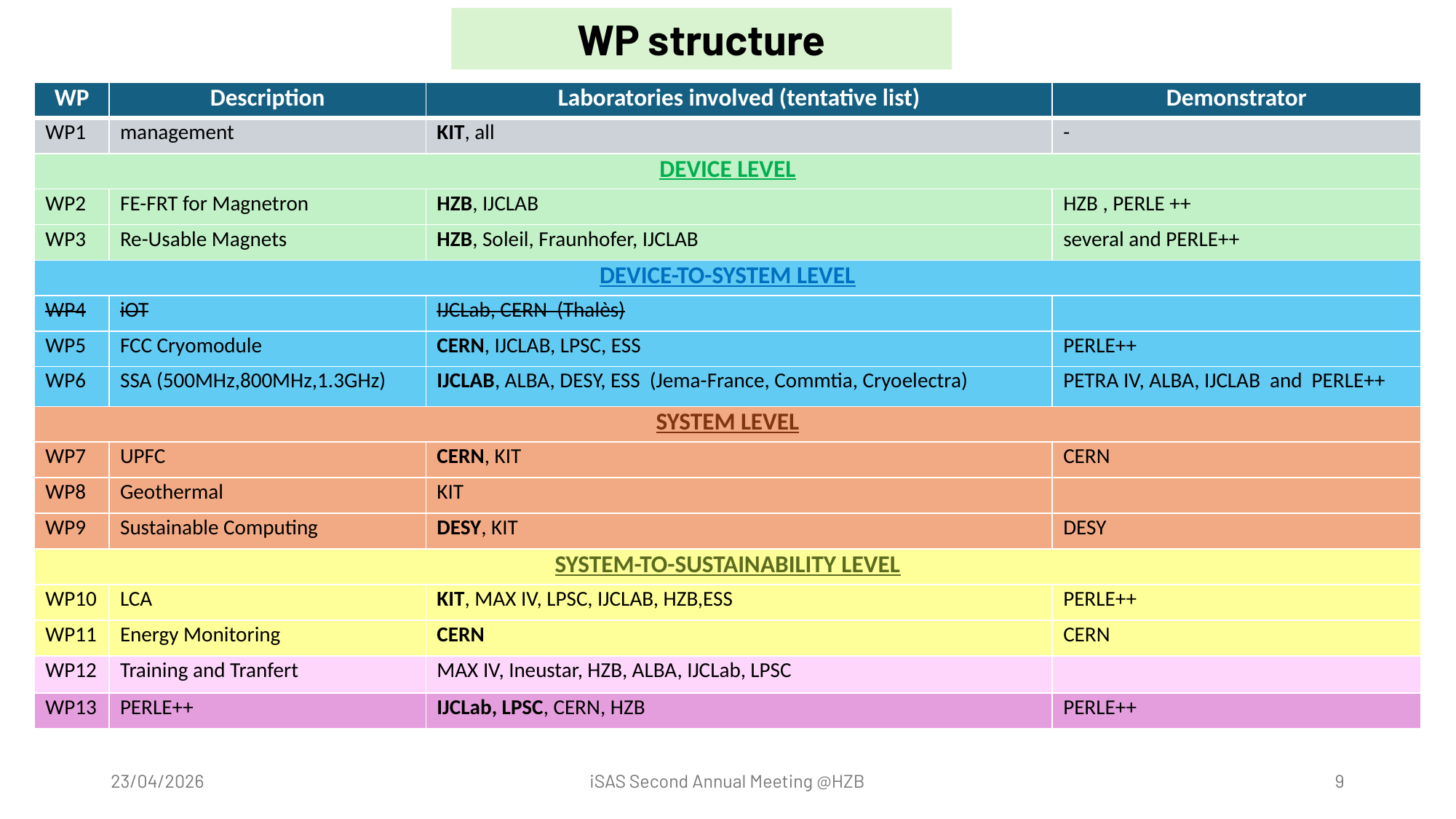

WP structure
| WP | Description | Laboratories involved (tentative list) | Demonstrator |
| --- | --- | --- | --- |
| WP1 | management | KIT, all | - |
| DEVICE LEVEL |  |  |  |
| WP2 | FE-FRT for Magnetron | HZB, IJCLAB | HZB , PERLE ++ |
| WP3 | Re-Usable Magnets | HZB, Soleil, Fraunhofer, IJCLAB | several and PERLE++ |
| DEVICE-TO-SYSTEM LEVEL |  |  |  |
| WP4 | iOT | IJCLab, CERN (Thalès) |  |
| WP5 | FCC Cryomodule | CERN, IJCLAB, LPSC, ESS | PERLE++ |
| WP6 | SSA (500MHz,800MHz,1.3GHz) | IJCLAB, ALBA, DESY, ESS (Jema-France, Commtia, Cryoelectra) | PETRA IV, ALBA, IJCLAB and PERLE++ |
| SYSTEM LEVEL |  |  |  |
| WP7 | UPFC | CERN, KIT | CERN |
| WP8 | Geothermal | KIT |  |
| WP9 | Sustainable Computing | DESY, KIT | DESY |
| SYSTEM-TO-SUSTAINABILITY LEVEL |  |  |  |
| WP10 | LCA | KIT, MAX IV, LPSC, IJCLAB, HZB,ESS | PERLE++ |
| WP11 | Energy Monitoring | CERN | CERN |
| WP12 | Training and Tranfert | MAX IV, Ineustar, HZB, ALBA, IJCLab, LPSC |  |
| WP13 | PERLE++ | IJCLab, LPSC, CERN, HZB | PERLE++ |
23/04/2026
iSAS Second Annual Meeting @HZB
9